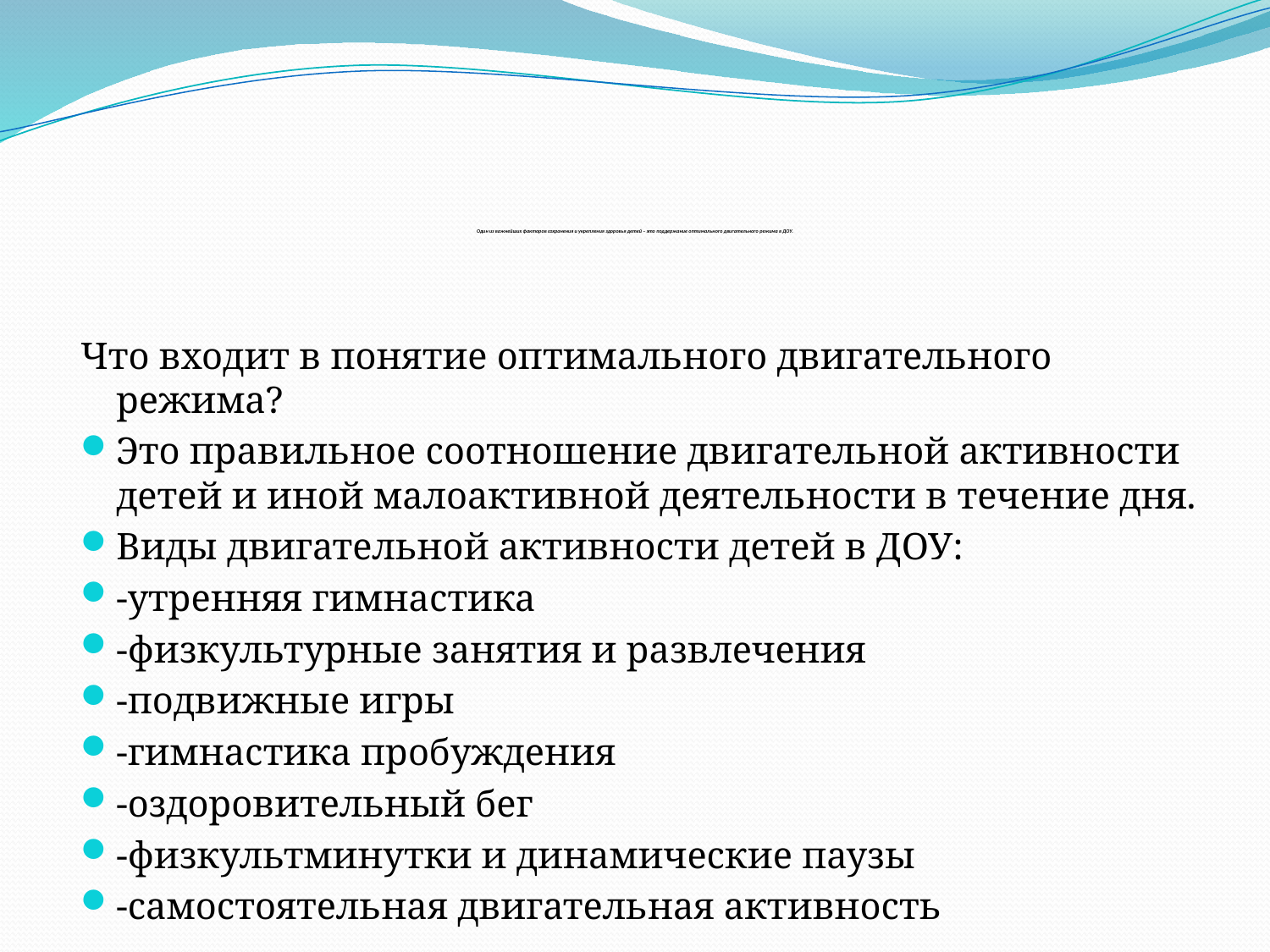

# Один из важнейших факторов сохранения и укрепления здоровья детей – это поддержание оптимального двигательного режима в ДОУ.
Что входит в понятие оптимального двигательного режима?
Это правильное соотношение двигательной активности детей и иной малоактивной деятельности в течение дня.
Виды двигательной активности детей в ДОУ:
-утренняя гимнастика
-физкультурные занятия и развлечения
-подвижные игры
-гимнастика пробуждения
-оздоровительный бег
-физкультминутки и динамические паузы
-самостоятельная двигательная активность